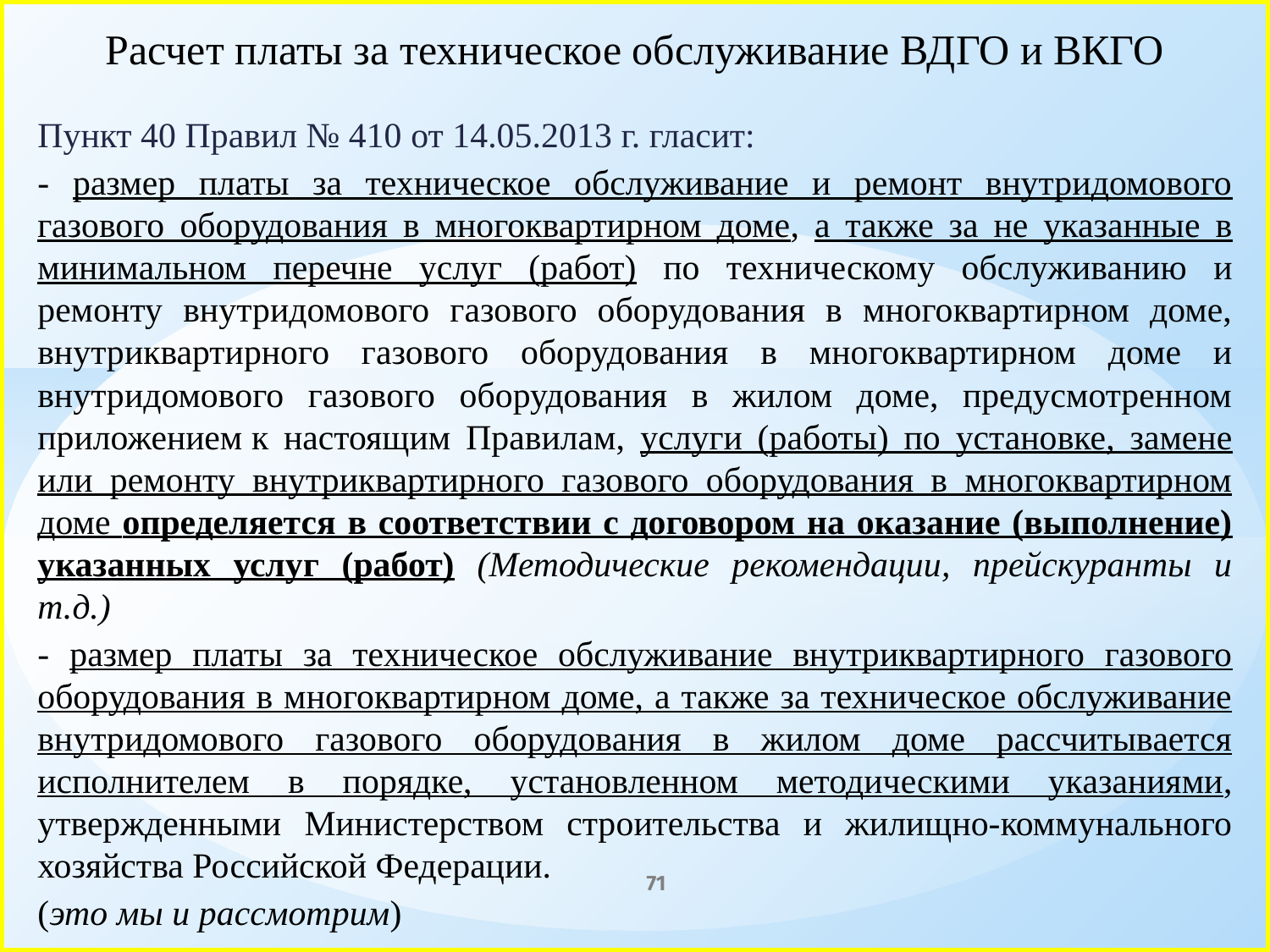

# Расчет платы за техническое обслуживание ВДГО и ВКГО
Пункт 40 Правил № 410 от 14.05.2013 г. гласит:
- размер платы за техническое обслуживание и ремонт внутридомового газового оборудования в многоквартирном доме, а также за не указанные в минимальном перечне услуг (работ) по техническому обслуживанию и ремонту внутридомового газового оборудования в многоквартирном доме, внутриквартирного газового оборудования в многоквартирном доме и внутридомового газового оборудования в жилом доме, предусмотренном приложением к настоящим Правилам, услуги (работы) по установке, замене или ремонту внутриквартирного газового оборудования в многоквартирном доме определяется в соответствии с договором на оказание (выполнение) указанных услуг (работ) (Методические рекомендации, прейскуранты и т.д.)
- размер платы за техническое обслуживание внутриквартирного газового оборудования в многоквартирном доме, а также за техническое обслуживание внутридомового газового оборудования в жилом доме рассчитывается исполнителем в порядке, установленном методическими указаниями, утвержденными Министерством строительства и жилищно-коммунального хозяйства Российской Федерации.
(это мы и рассмотрим)

71